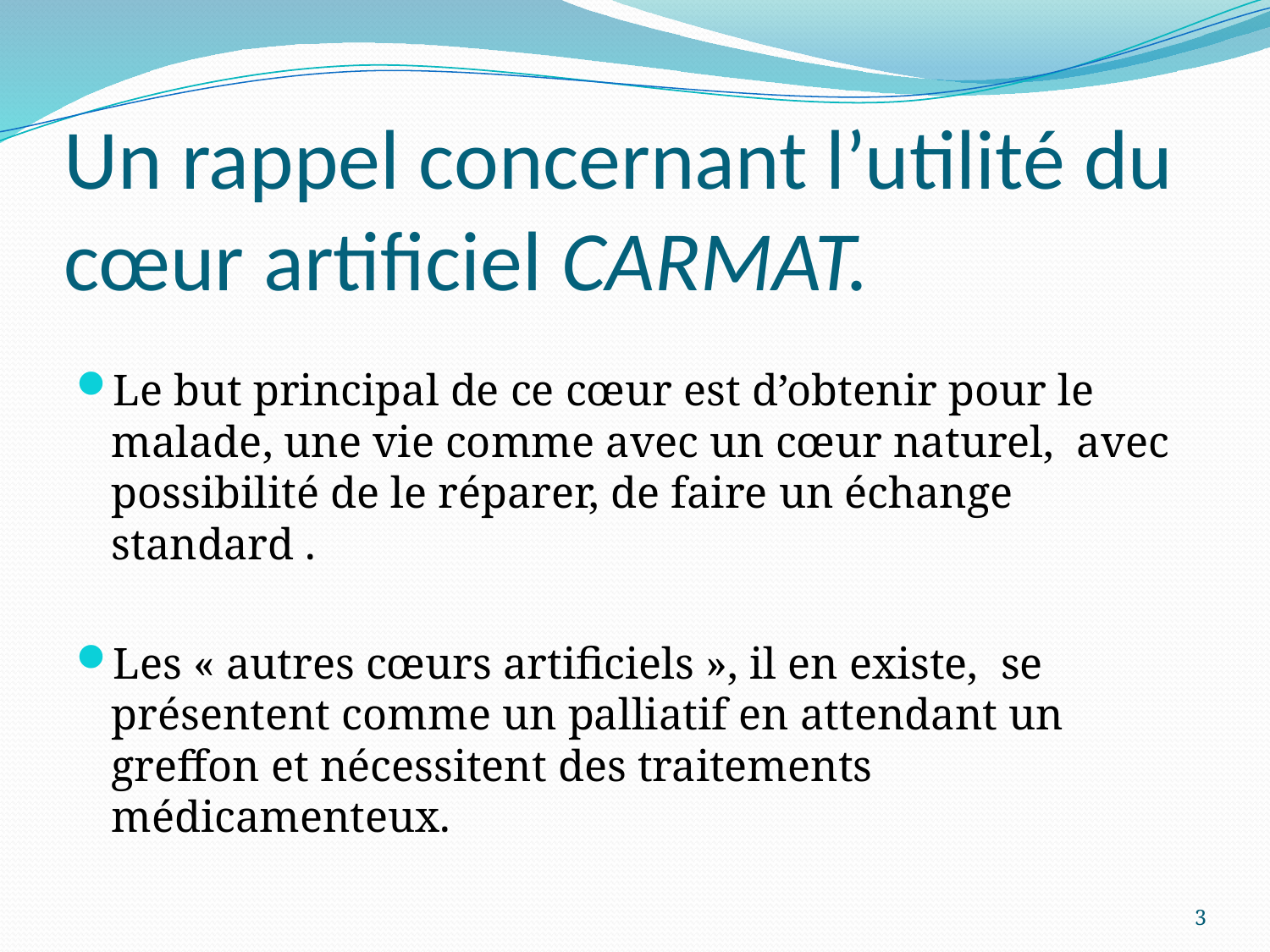

# Un rappel concernant l’utilité du cœur artificiel CARMAT.
Le but principal de ce cœur est d’obtenir pour le malade, une vie comme avec un cœur naturel,  avec possibilité de le réparer, de faire un échange standard .

Les « autres cœurs artificiels », il en existe,  se présentent comme un palliatif en attendant un greffon et nécessitent des traitements médicamenteux.
3